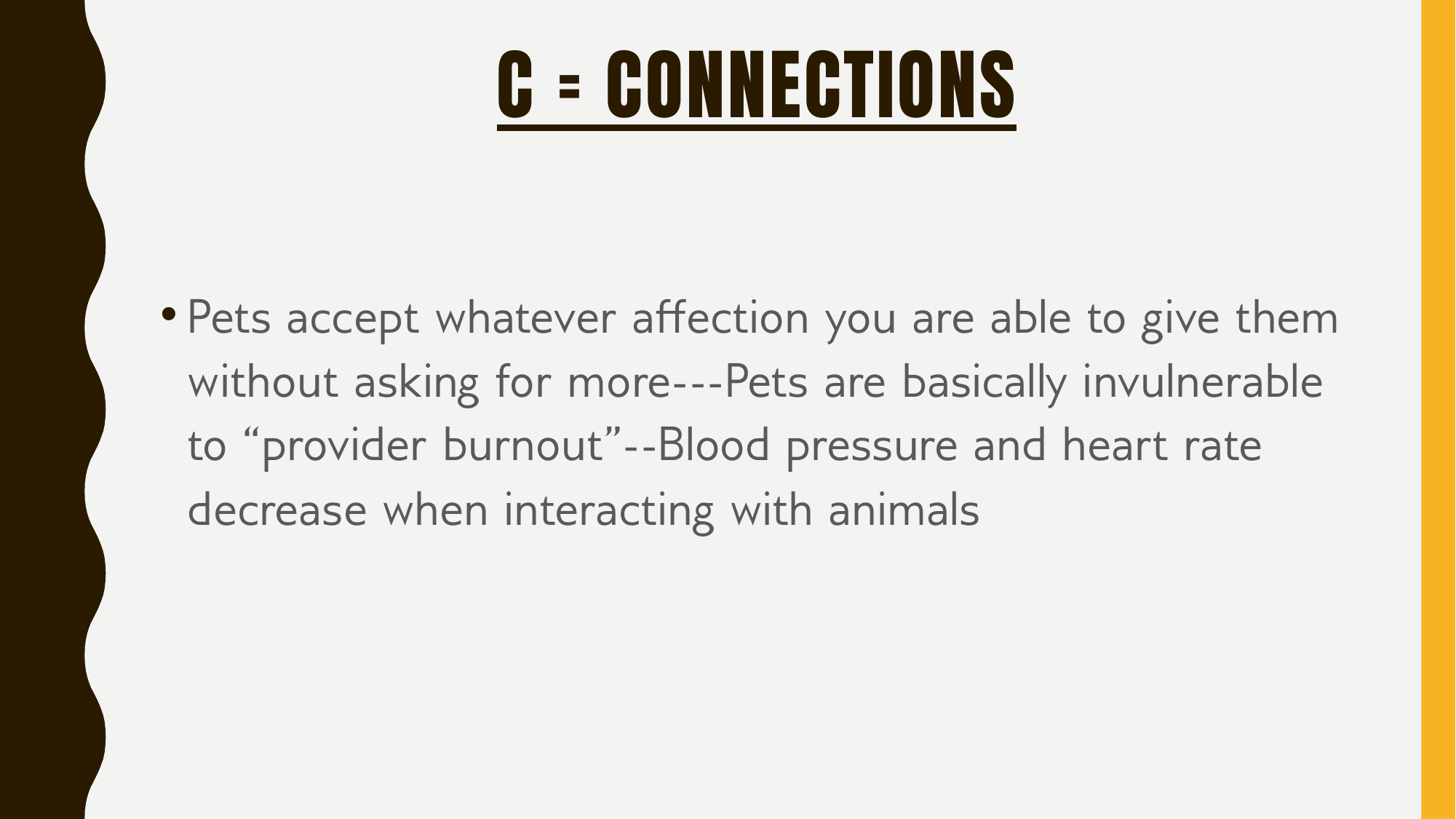

# C = Connections
Pets accept whatever affection you are able to give them without asking for more---Pets are basically invulnerable to “provider burnout”--Blood pressure and heart rate decrease when interacting with animals